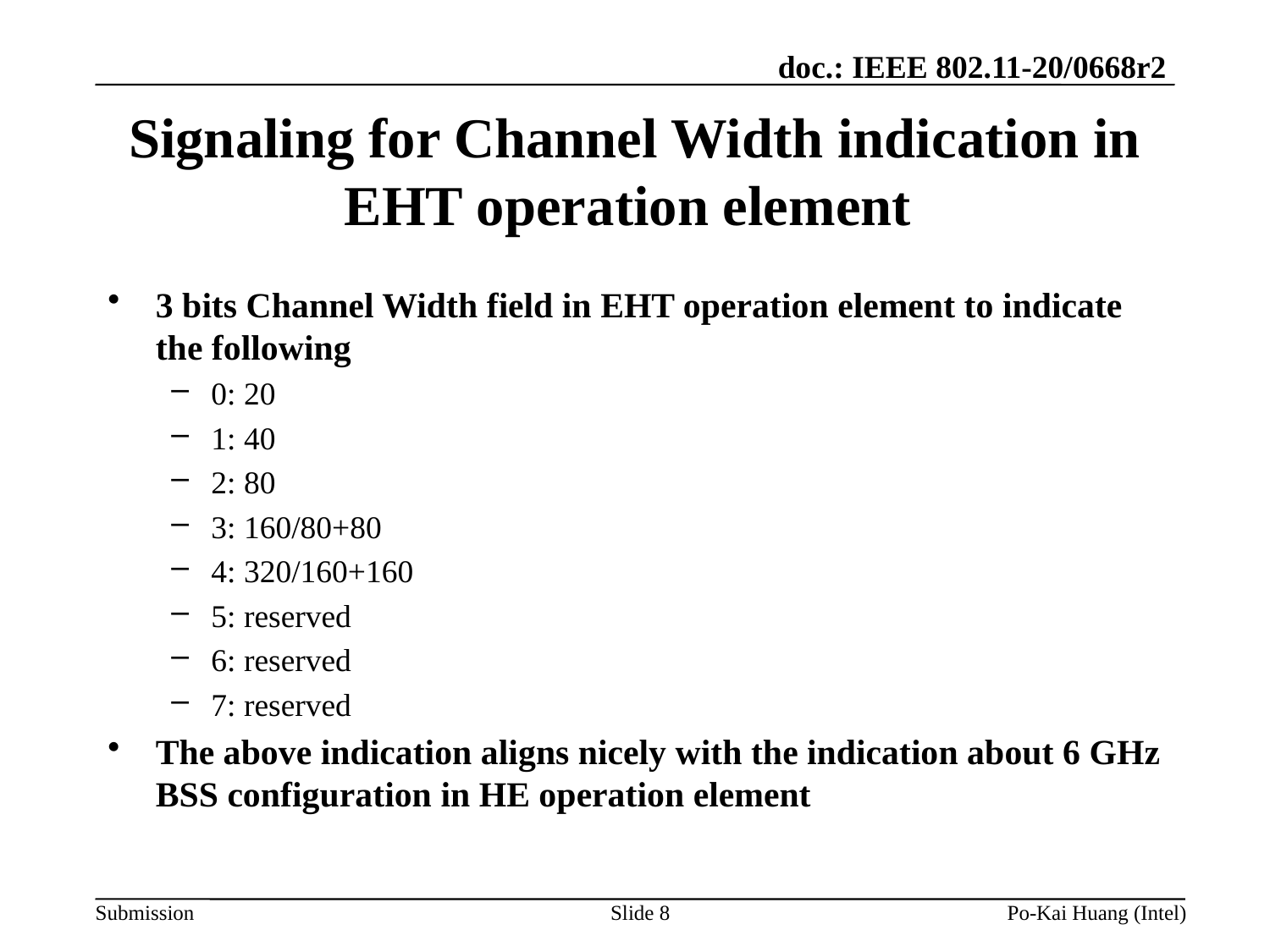

# Signaling for Channel Width indication in EHT operation element
3 bits Channel Width field in EHT operation element to indicate the following
0: 20
1: 40
2: 80
3: 160/80+80
4: 320/160+160
5: reserved
6: reserved
7: reserved
The above indication aligns nicely with the indication about 6 GHz BSS configuration in HE operation element
Slide 8
Po-Kai Huang (Intel)